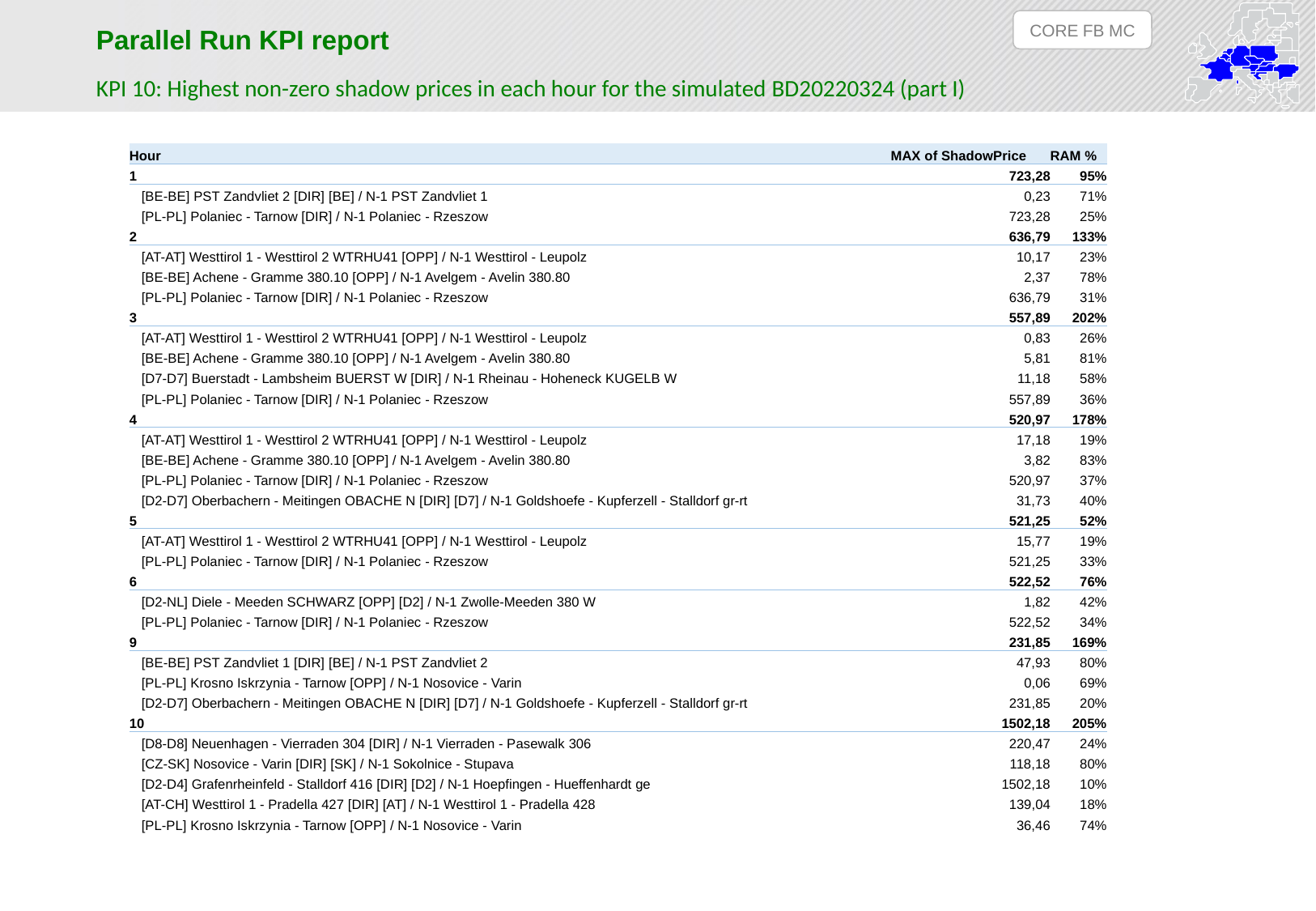

CORE FB MC
Parallel Run KPI report
KPI 10: Highest non-zero shadow prices in each hour for the simulated BD20220324 (part I)
| Hour | MAX of ShadowPrice | RAM % |
| --- | --- | --- |
| 1 | 723,28 | 95% |
| [BE-BE] PST Zandvliet 2 [DIR] [BE] / N-1 PST Zandvliet 1 | 0,23 | 71% |
| [PL-PL] Polaniec - Tarnow [DIR] / N-1 Polaniec - Rzeszow | 723,28 | 25% |
| 2 | 636,79 | 133% |
| [AT-AT] Westtirol 1 - Westtirol 2 WTRHU41 [OPP] / N-1 Westtirol - Leupolz | 10,17 | 23% |
| [BE-BE] Achene - Gramme 380.10 [OPP] / N-1 Avelgem - Avelin 380.80 | 2,37 | 78% |
| [PL-PL] Polaniec - Tarnow [DIR] / N-1 Polaniec - Rzeszow | 636,79 | 31% |
| 3 | 557,89 | 202% |
| [AT-AT] Westtirol 1 - Westtirol 2 WTRHU41 [OPP] / N-1 Westtirol - Leupolz | 0,83 | 26% |
| [BE-BE] Achene - Gramme 380.10 [OPP] / N-1 Avelgem - Avelin 380.80 | 5,81 | 81% |
| [D7-D7] Buerstadt - Lambsheim BUERST W [DIR] / N-1 Rheinau - Hoheneck KUGELB W | 11,18 | 58% |
| [PL-PL] Polaniec - Tarnow [DIR] / N-1 Polaniec - Rzeszow | 557,89 | 36% |
| 4 | 520,97 | 178% |
| [AT-AT] Westtirol 1 - Westtirol 2 WTRHU41 [OPP] / N-1 Westtirol - Leupolz | 17,18 | 19% |
| [BE-BE] Achene - Gramme 380.10 [OPP] / N-1 Avelgem - Avelin 380.80 | 3,82 | 83% |
| [PL-PL] Polaniec - Tarnow [DIR] / N-1 Polaniec - Rzeszow | 520,97 | 37% |
| [D2-D7] Oberbachern - Meitingen OBACHE N [DIR] [D7] / N-1 Goldshoefe - Kupferzell - Stalldorf gr-rt | 31,73 | 40% |
| 5 | 521,25 | 52% |
| [AT-AT] Westtirol 1 - Westtirol 2 WTRHU41 [OPP] / N-1 Westtirol - Leupolz | 15,77 | 19% |
| [PL-PL] Polaniec - Tarnow [DIR] / N-1 Polaniec - Rzeszow | 521,25 | 33% |
| 6 | 522,52 | 76% |
| [D2-NL] Diele - Meeden SCHWARZ [OPP] [D2] / N-1 Zwolle-Meeden 380 W | 1,82 | 42% |
| [PL-PL] Polaniec - Tarnow [DIR] / N-1 Polaniec - Rzeszow | 522,52 | 34% |
| 9 | 231,85 | 169% |
| [BE-BE] PST Zandvliet 1 [DIR] [BE] / N-1 PST Zandvliet 2 | 47,93 | 80% |
| [PL-PL] Krosno Iskrzynia - Tarnow [OPP] / N-1 Nosovice - Varin | 0,06 | 69% |
| [D2-D7] Oberbachern - Meitingen OBACHE N [DIR] [D7] / N-1 Goldshoefe - Kupferzell - Stalldorf gr-rt | 231,85 | 20% |
| 10 | 1502,18 | 205% |
| [D8-D8] Neuenhagen - Vierraden 304 [DIR] / N-1 Vierraden - Pasewalk 306 | 220,47 | 24% |
| [CZ-SK] Nosovice - Varin [DIR] [SK] / N-1 Sokolnice - Stupava | 118,18 | 80% |
| [D2-D4] Grafenrheinfeld - Stalldorf 416 [DIR] [D2] / N-1 Hoepfingen - Hueffenhardt ge | 1502,18 | 10% |
| [AT-CH] Westtirol 1 - Pradella 427 [DIR] [AT] / N-1 Westtirol 1 - Pradella 428 | 139,04 | 18% |
| [PL-PL] Krosno Iskrzynia - Tarnow [OPP] / N-1 Nosovice - Varin | 36,46 | 74% |